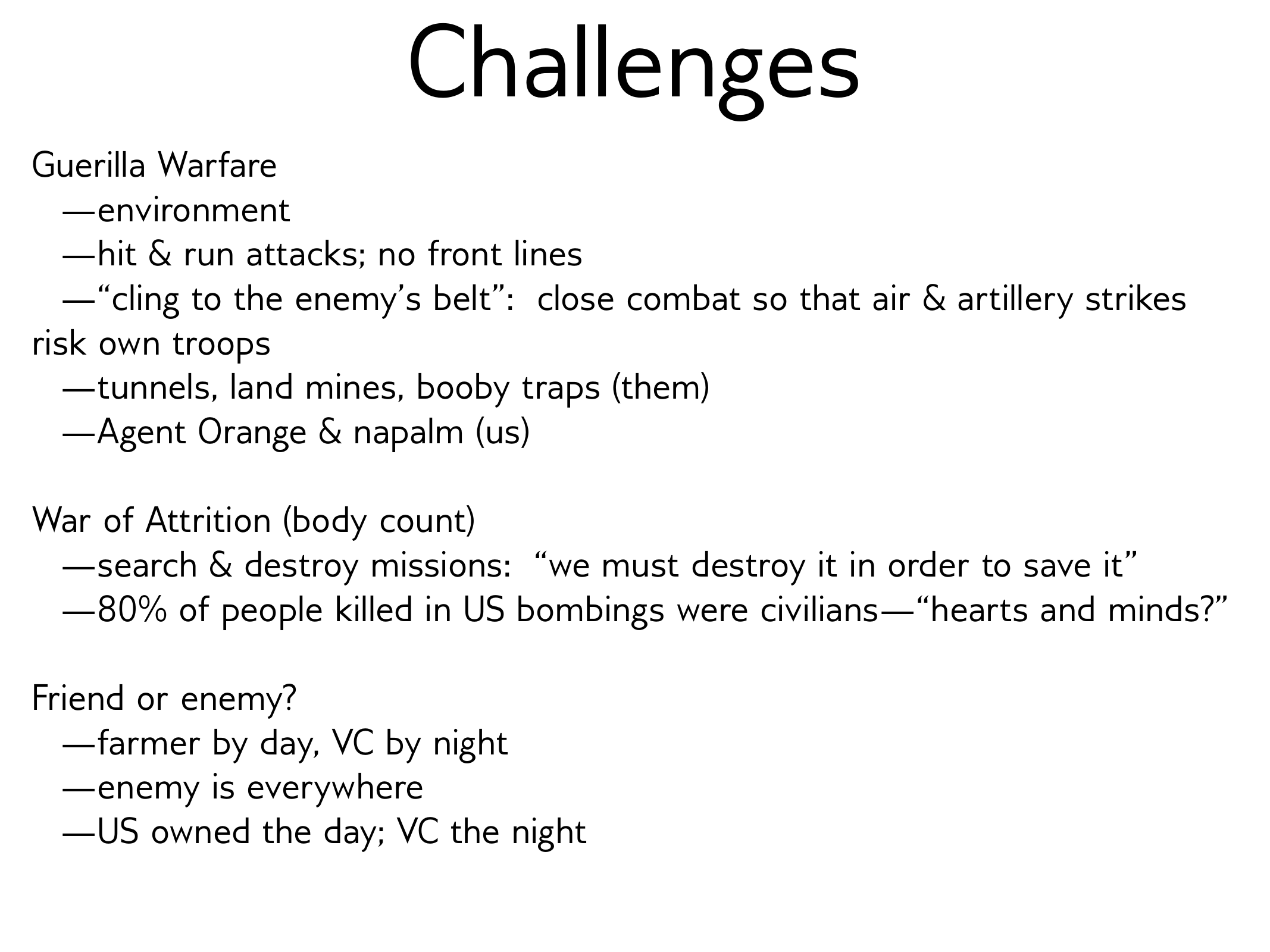

# Challenges
Guerilla Warfare
—environment
—hit & run attacks; no front lines
—“cling to the enemy’s belt”:  close combat so that air & artillery strikes risk own troops
—tunnels, land mines, booby traps (them)
—Agent Orange & napalm (us)

War of Attrition (body count)
—search & destroy missions:  “we must destroy it in order to save it”
—80% of people killed in US bombings were civilians—“hearts and minds?”

Friend or enemy?
—farmer by day, VC by night
—enemy is everywhere
—US owned the day; VC the night